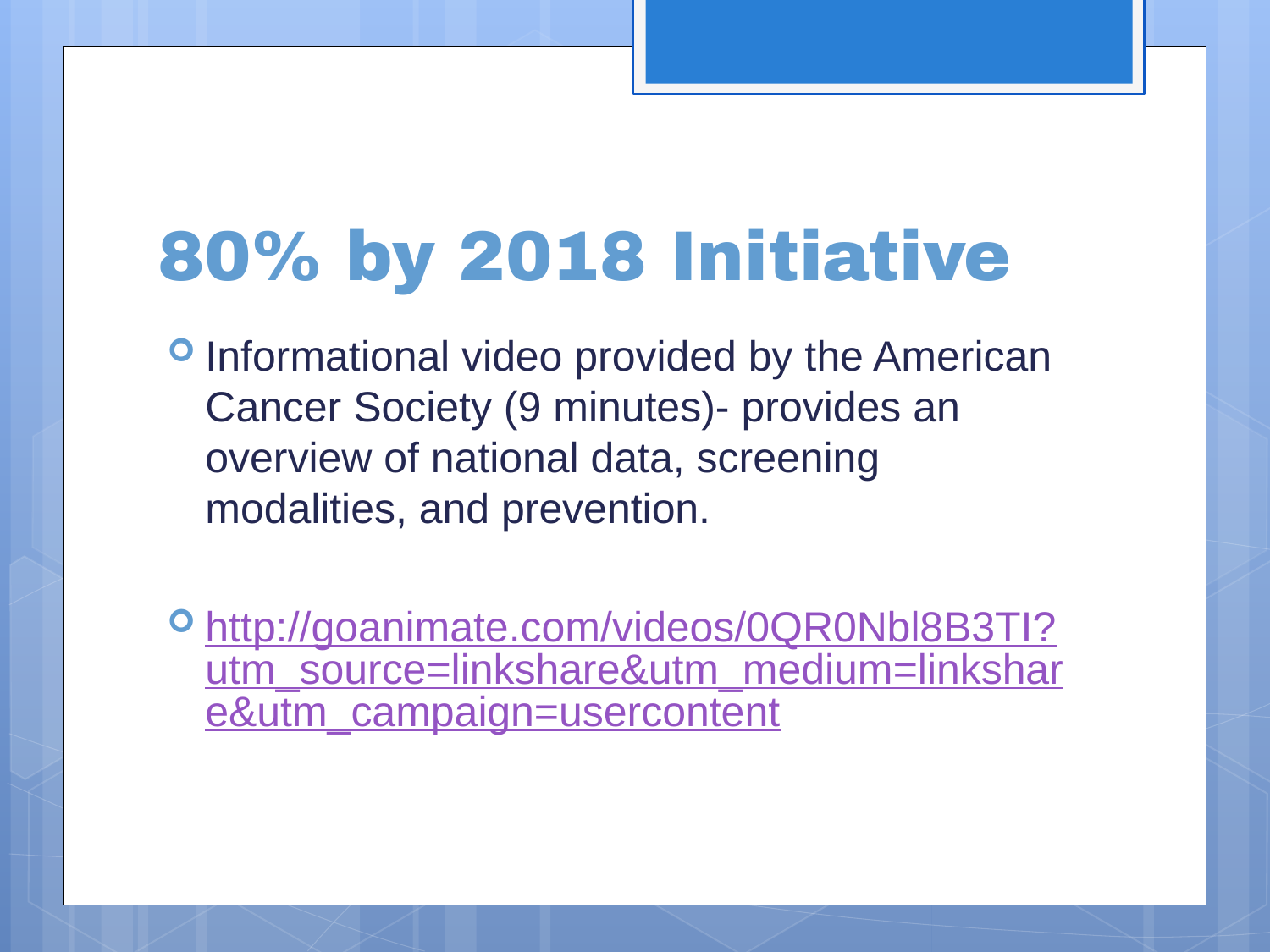

# 80% by 2018 Initiative
Informational video provided by the American Cancer Society (9 minutes)- provides an overview of national data, screening modalities, and prevention.

http://goanimate.com/videos/0QR0Nbl8B3TI?utm_source=linkshare&utm_medium=linkshare&utm_campaign=usercontent